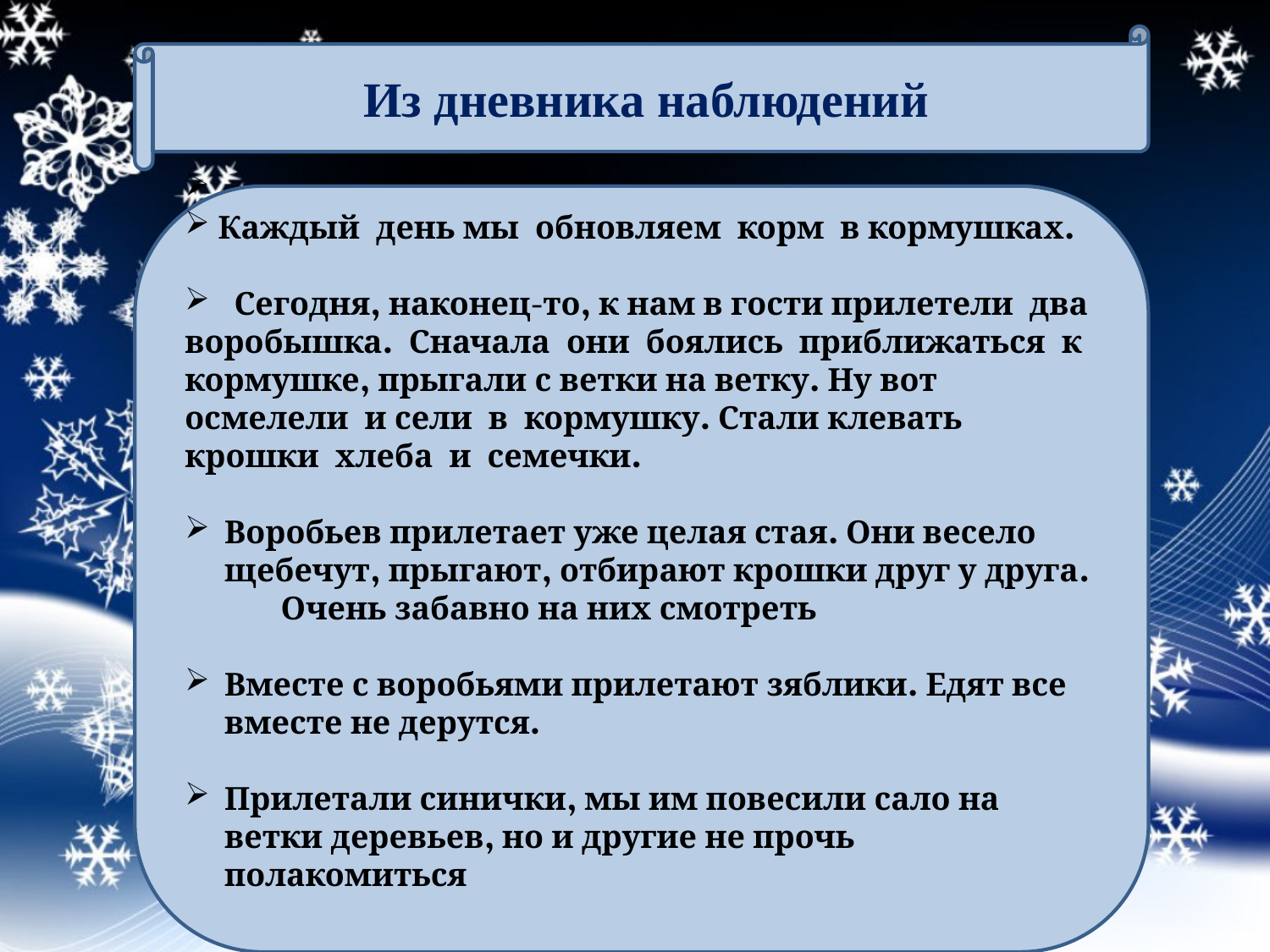

Из дневника наблюдений

 Каждый  день мы  обновляем  корм  в кормушках.

   Сегодня, наконец-то, к нам в гости прилетели  два  воробышка.  Сначала  они  боялись  приближаться  к кормушке, прыгали с ветки на ветку. Ну вот  осмелели  и сели  в  кормушку. Стали клевать крошки  хлеба  и  семечки.

Воробьев прилетает уже целая стая. Они весело щебечут, прыгают, отбирают крошки друг у друга.
       Очень забавно на них смотреть

Вместе с воробьями прилетают зяблики. Едят все вместе не дерутся.

Прилетали синички, мы им повесили сало на ветки деревьев, но и другие не прочь полакомиться